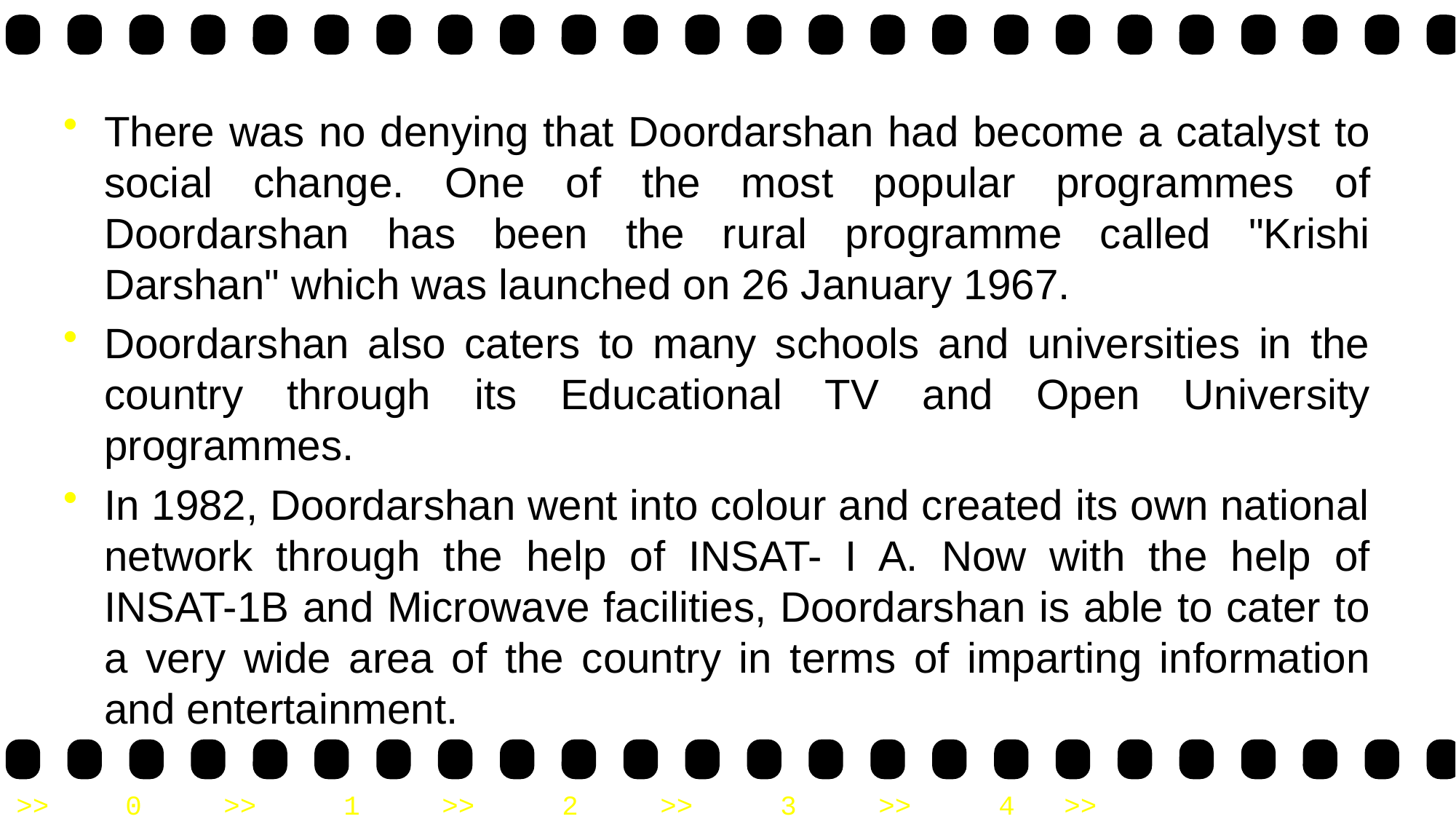

There was no denying that Doordarshan had become a catalyst to social change. One of the most popular programmes of Doordarshan has been the rural programme called "Krishi Darshan" which was launched on 26 January 1967.
Doordarshan also caters to many schools and universities in the country through its Educational TV and Open University programmes.
In 1982, Doordarshan went into colour and created its own national network through the help of INSAT- I A. Now with the help of INSAT-1B and Microwave facilities, Doordarshan is able to cater to a very wide area of the country in terms of imparting information and entertainment.